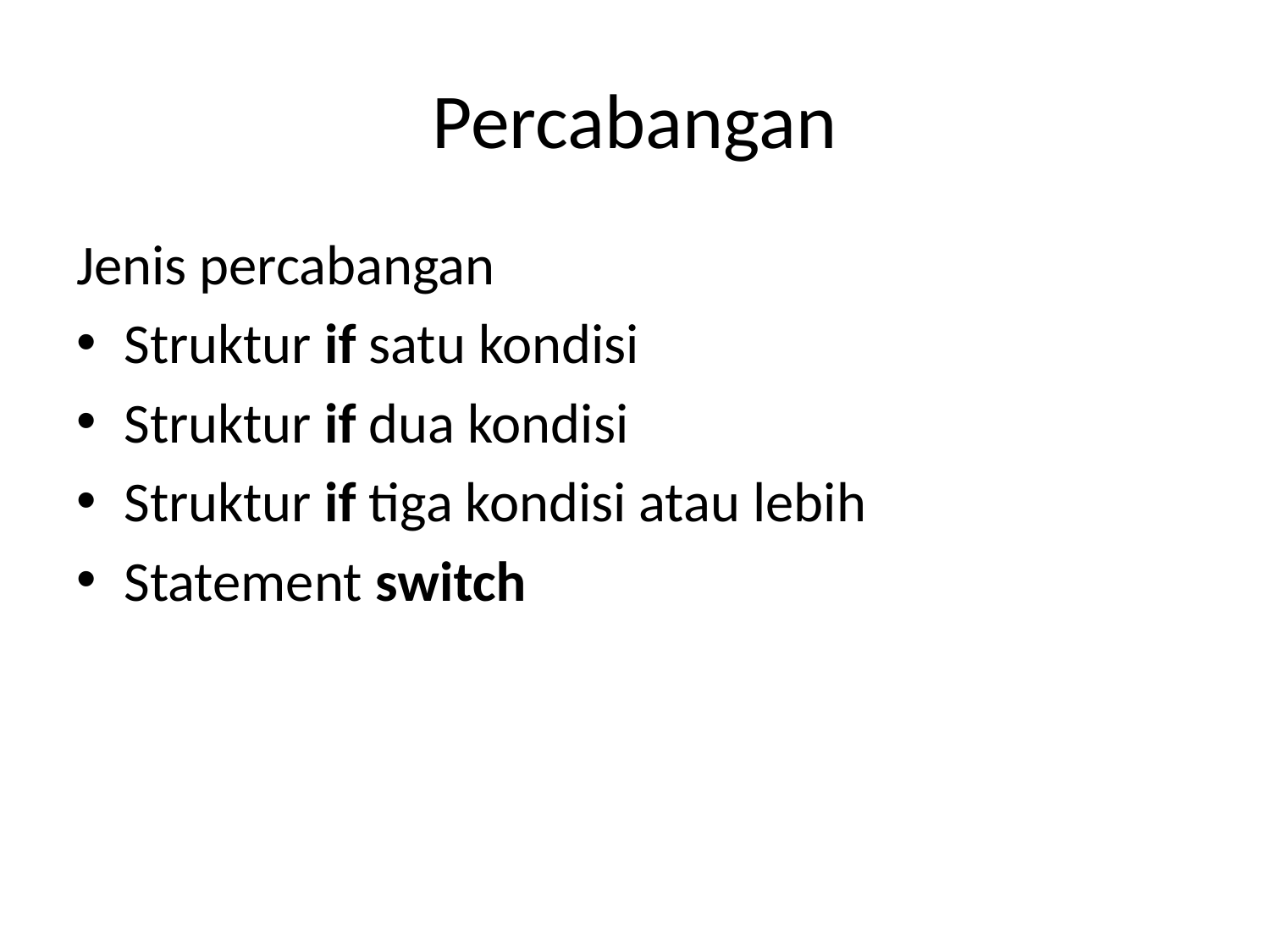

# Percabangan
Jenis percabangan
Struktur if satu kondisi
Struktur if dua kondisi
Struktur if tiga kondisi atau lebih
Statement switch